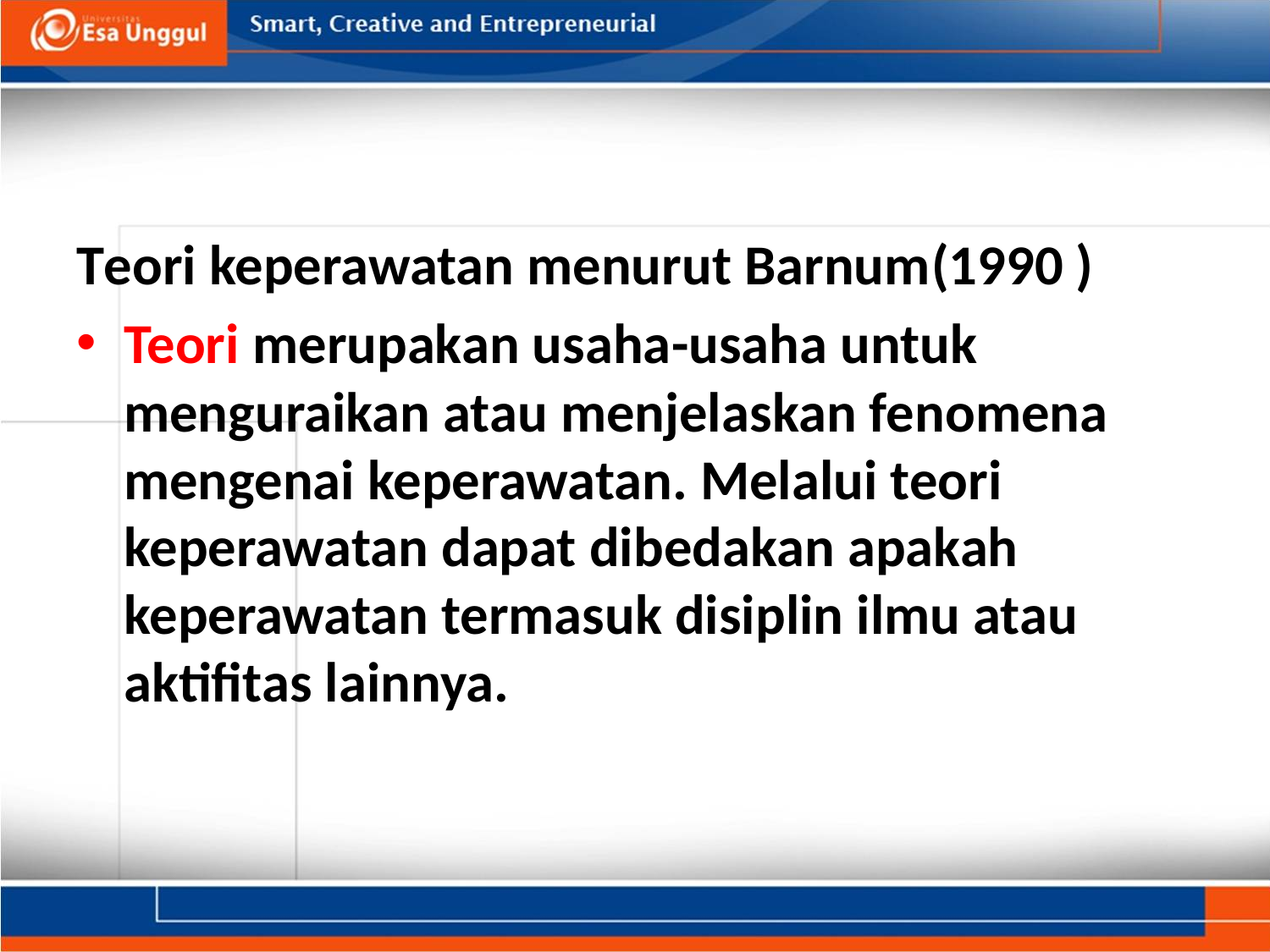

#
Teori keperawatan menurut Barnum(1990 )
Teori merupakan usaha-usaha untuk menguraikan atau menjelaskan fenomena mengenai keperawatan. Melalui teori keperawatan dapat dibedakan apakah keperawatan termasuk disiplin ilmu atau aktifitas lainnya.